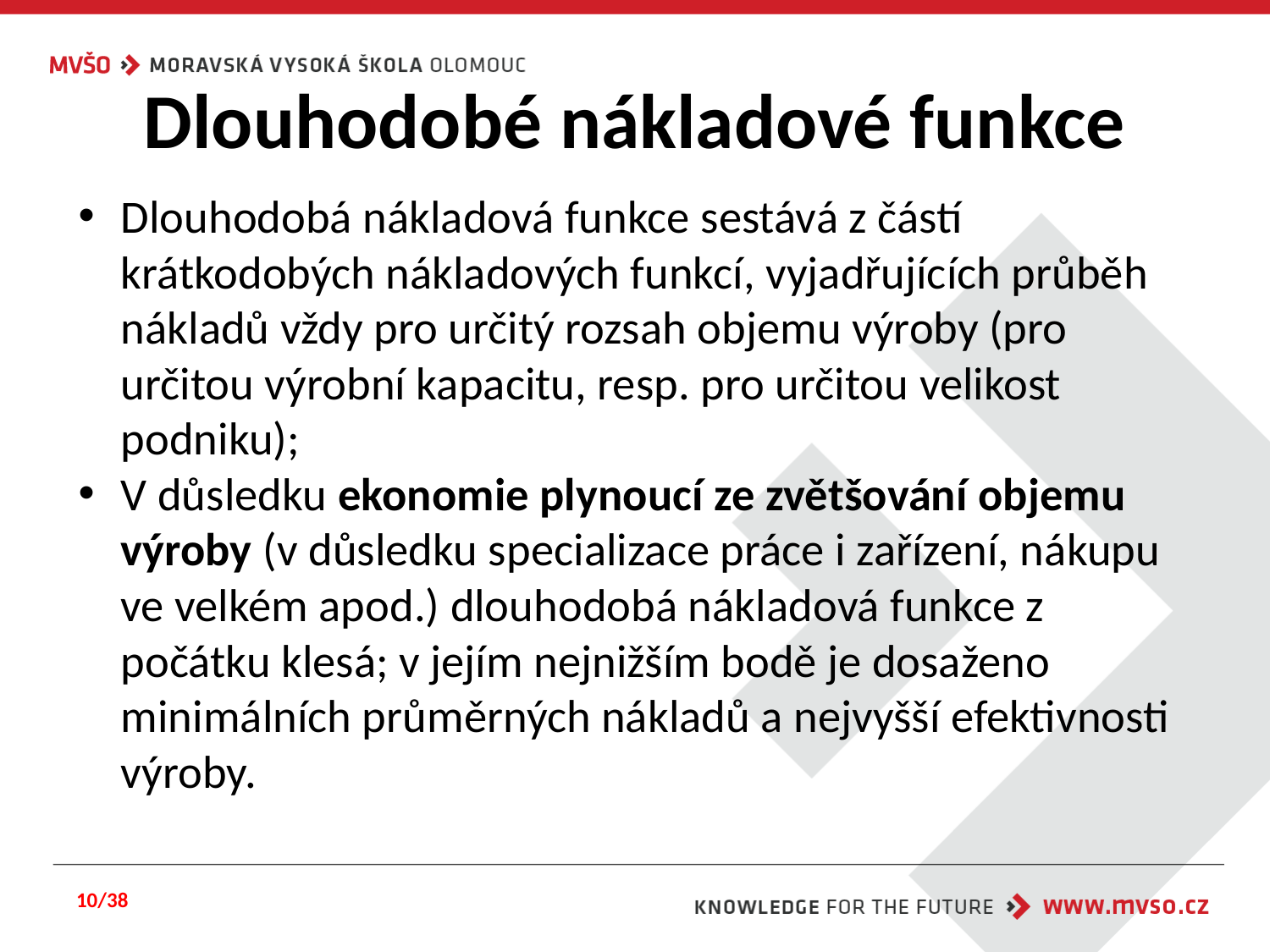

# Dlouhodobé nákladové funkce
Dlouhodobá nákladová funkce sestává z částí krátkodobých nákladových funkcí, vyjadřujících průběh nákladů vždy pro určitý rozsah objemu výroby (pro určitou výrobní kapacitu, resp. pro určitou velikost podniku);
V důsledku ekonomie plynoucí ze zvětšování objemu výroby (v důsledku specializace práce i zařízení, nákupu ve velkém apod.) dlouhodobá nákladová funkce z počátku klesá; v jejím nejnižším bodě je dosaženo minimálních průměrných nákladů a nejvyšší efektivnosti výroby.
10/38